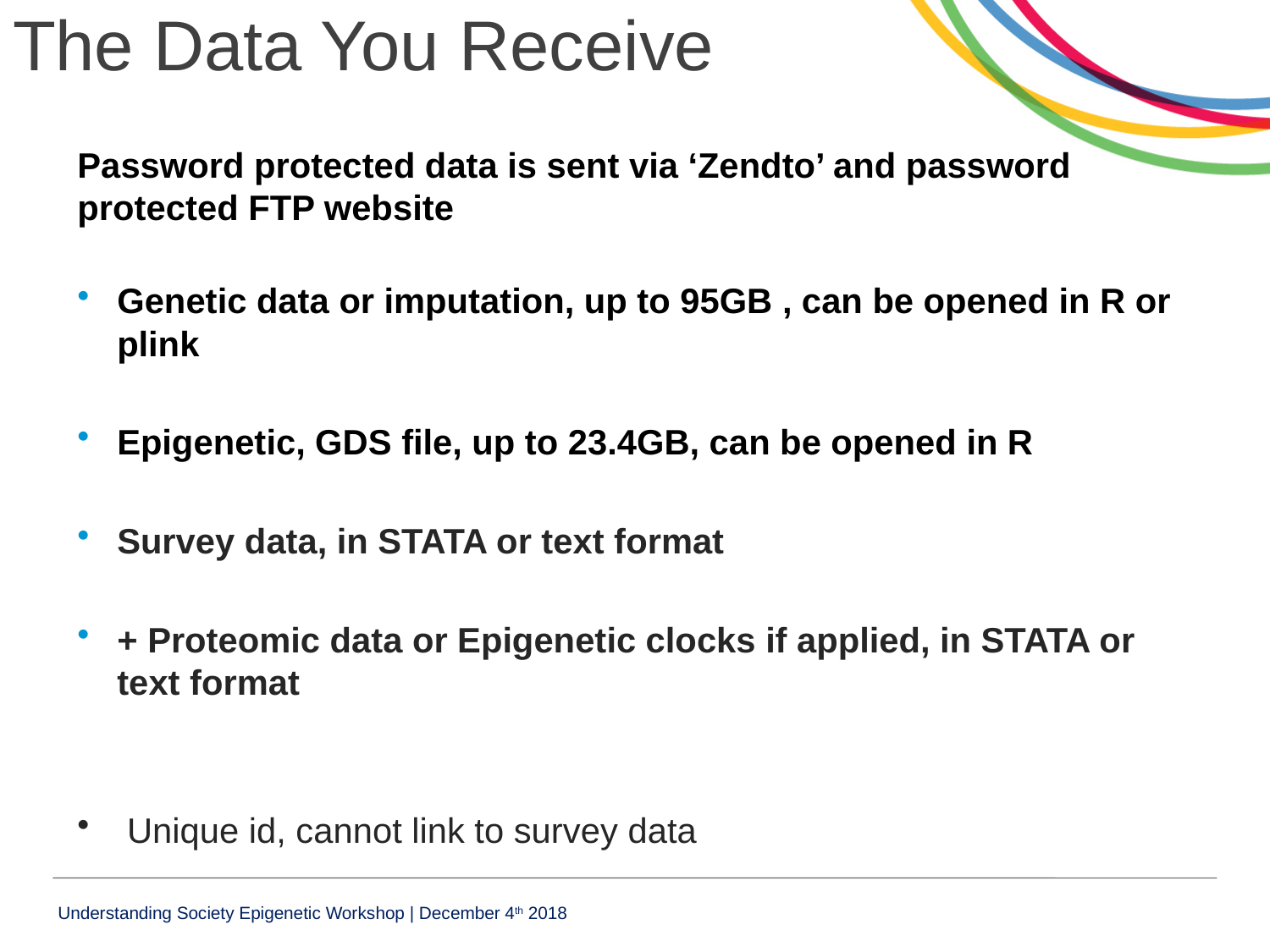

# The Data You Receive
Password protected data is sent via ‘Zendto’ and password protected FTP website

Genetic data or imputation, up to 95GB , can be opened in R or plink

Epigenetic, GDS file, up to 23.4GB, can be opened in R

Survey data, in STATA or text format

+ Proteomic data or Epigenetic clocks if applied, in STATA or text format

 Unique id, cannot link to survey data
Understanding Society Epigenetic Workshop | December 4th 2018